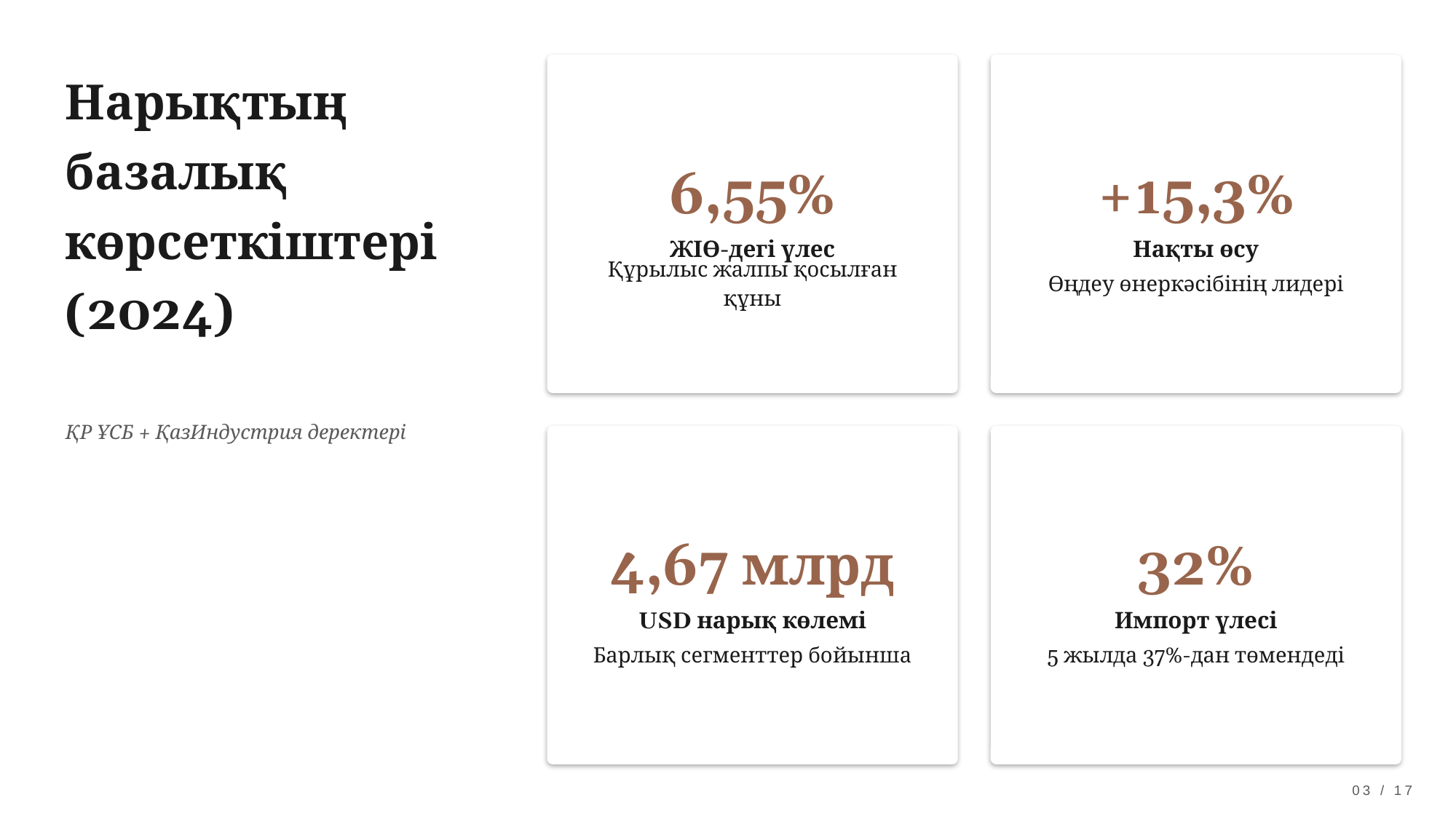

Нарықтың базалық көрсеткіштері (2024)

6,55%
+15,3%
ЖІӨ-дегі үлес
Нақты өсу
Құрылыс жалпы қосылған құны
Өңдеу өнеркәсібінің лидері
ҚР ҰСБ + ҚазИндустрия деректері

4,67 млрд
32%
USD нарық көлемі
Импорт үлесі
Барлық сегменттер бойынша
5 жылда 37%-дан төмендеді
03 / 17